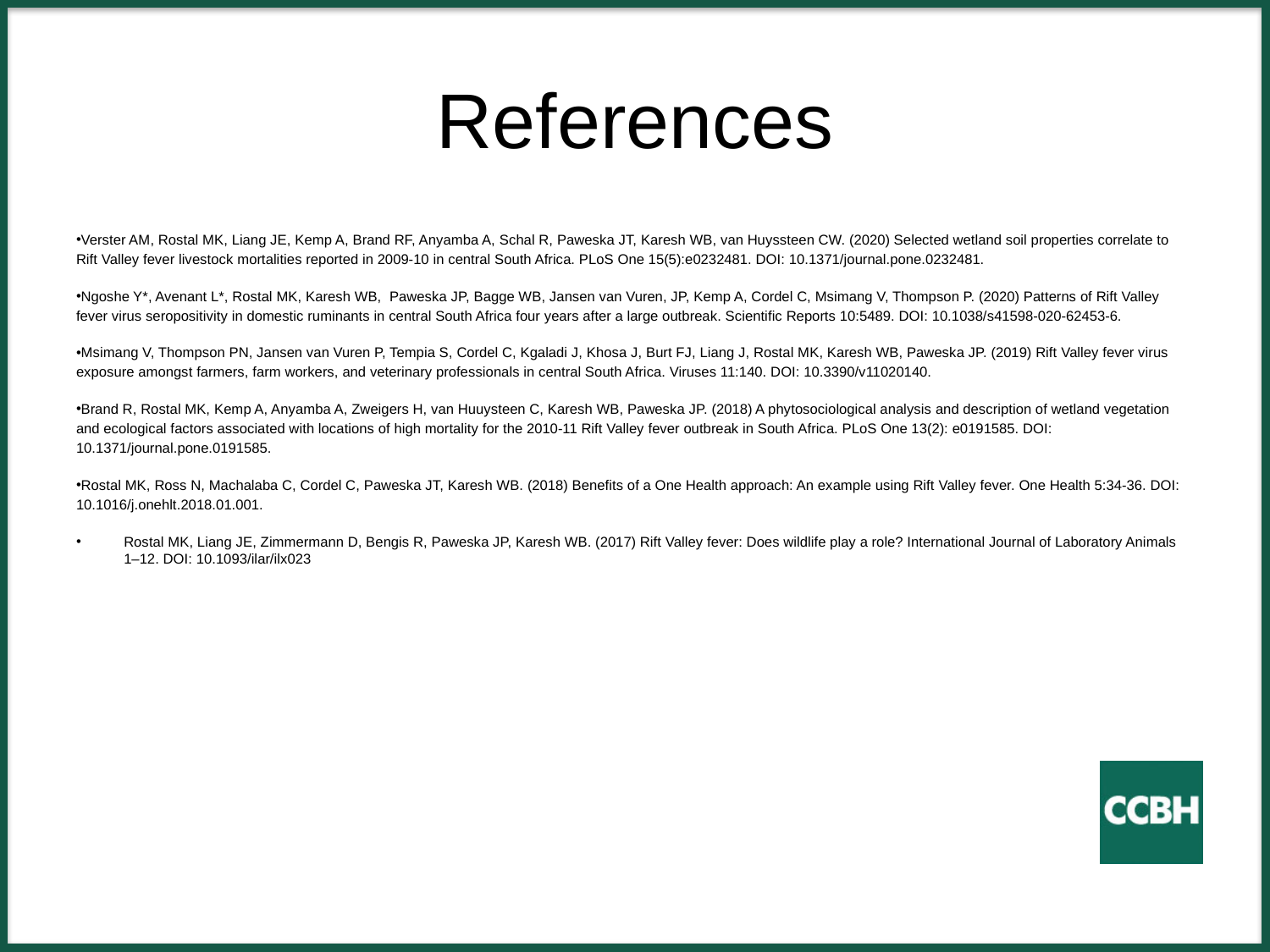

# References
Verster AM, Rostal MK, Liang JE, Kemp A, Brand RF, Anyamba A, Schal R, Paweska JT, Karesh WB, van Huyssteen CW. (2020) Selected wetland soil properties correlate to Rift Valley fever livestock mortalities reported in 2009-10 in central South Africa. PLoS One 15(5):e0232481. DOI: 10.1371/journal.pone.0232481.
Ngoshe Y*, Avenant L*, Rostal MK, Karesh WB,  Paweska JP, Bagge WB, Jansen van Vuren, JP, Kemp A, Cordel C, Msimang V, Thompson P. (2020) Patterns of Rift Valley fever virus seropositivity in domestic ruminants in central South Africa four years after a large outbreak. Scientific Reports 10:5489. DOI: 10.1038/s41598-020-62453-6.
Msimang V, Thompson PN, Jansen van Vuren P, Tempia S, Cordel C, Kgaladi J, Khosa J, Burt FJ, Liang J, Rostal MK, Karesh WB, Paweska JP. (2019) Rift Valley fever virus exposure amongst farmers, farm workers, and veterinary professionals in central South Africa. Viruses 11:140. DOI: 10.3390/v11020140.
Brand R, Rostal MK, Kemp A, Anyamba A, Zweigers H, van Huuysteen C, Karesh WB, Paweska JP. (2018) A phytosociological analysis and description of wetland vegetation and ecological factors associated with locations of high mortality for the 2010-11 Rift Valley fever outbreak in South Africa. PLoS One 13(2): e0191585. DOI: 10.1371/journal.pone.0191585.
Rostal MK, Ross N, Machalaba C, Cordel C, Paweska JT, Karesh WB. (2018) Benefits of a One Health approach: An example using Rift Valley fever. One Health 5:34-36. DOI: 10.1016/j.onehlt.2018.01.001.
Rostal MK, Liang JE, Zimmermann D, Bengis R, Paweska JP, Karesh WB. (2017) Rift Valley fever: Does wildlife play a role? International Journal of Laboratory Animals  1–12. DOI: 10.1093/ilar/ilx023